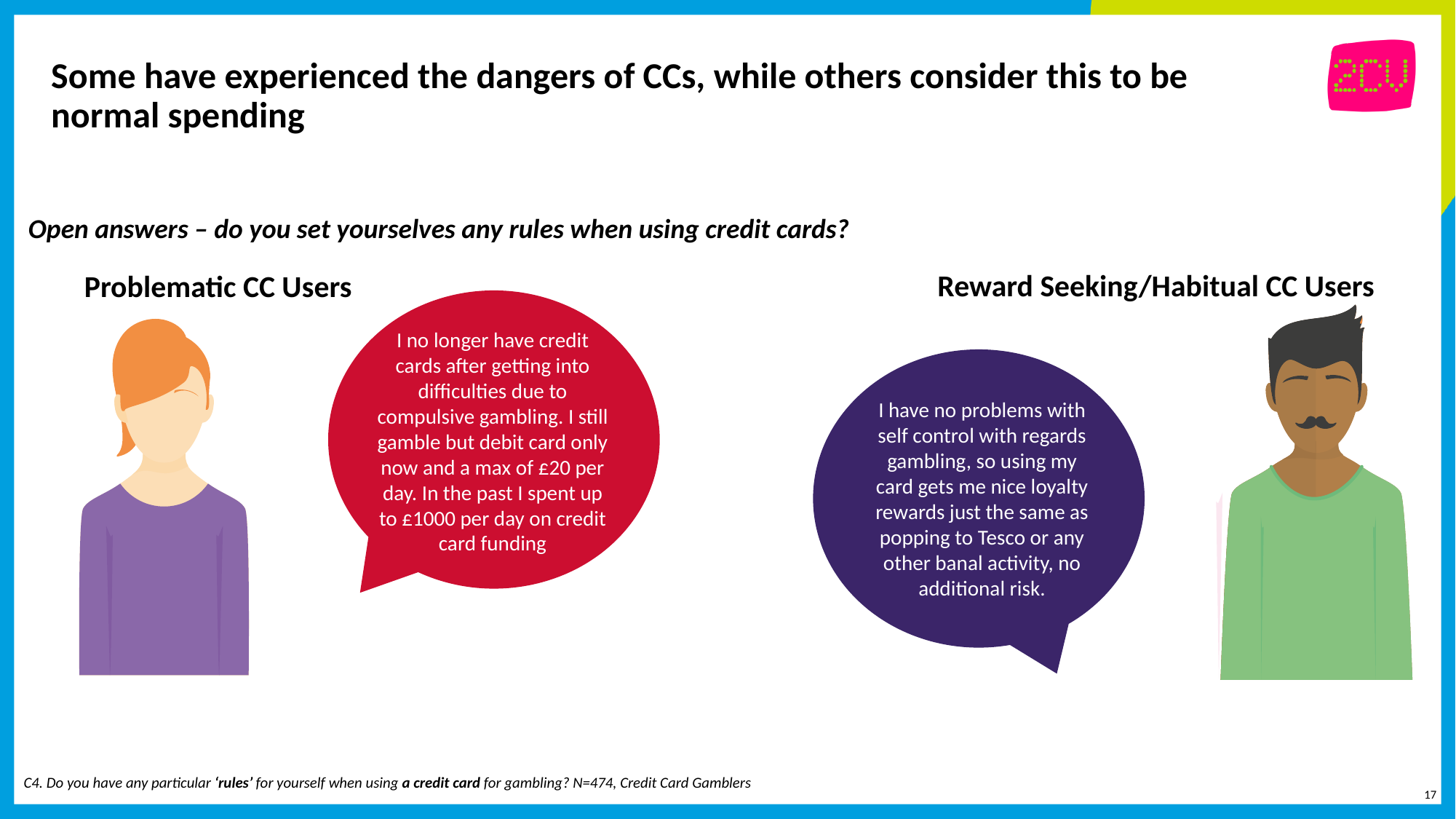

# Some have experienced the dangers of CCs, while others consider this to be normal spending
Open answers – do you set yourselves any rules when using credit cards?
Reward Seeking/Habitual CC Users
Problematic CC Users

I no longer have credit cards after getting into difficulties due to compulsive gambling. I still gamble but debit card only now and a max of £20 per day. In the past I spent up to £1000 per day on credit card funding

I have no problems with self control with regards gambling, so using my card gets me nice loyalty rewards just the same as popping to Tesco or any other banal activity, no additional risk.
C4. Do you have any particular ‘rules’ for yourself when using a credit card for gambling? N=474, Credit Card Gamblers